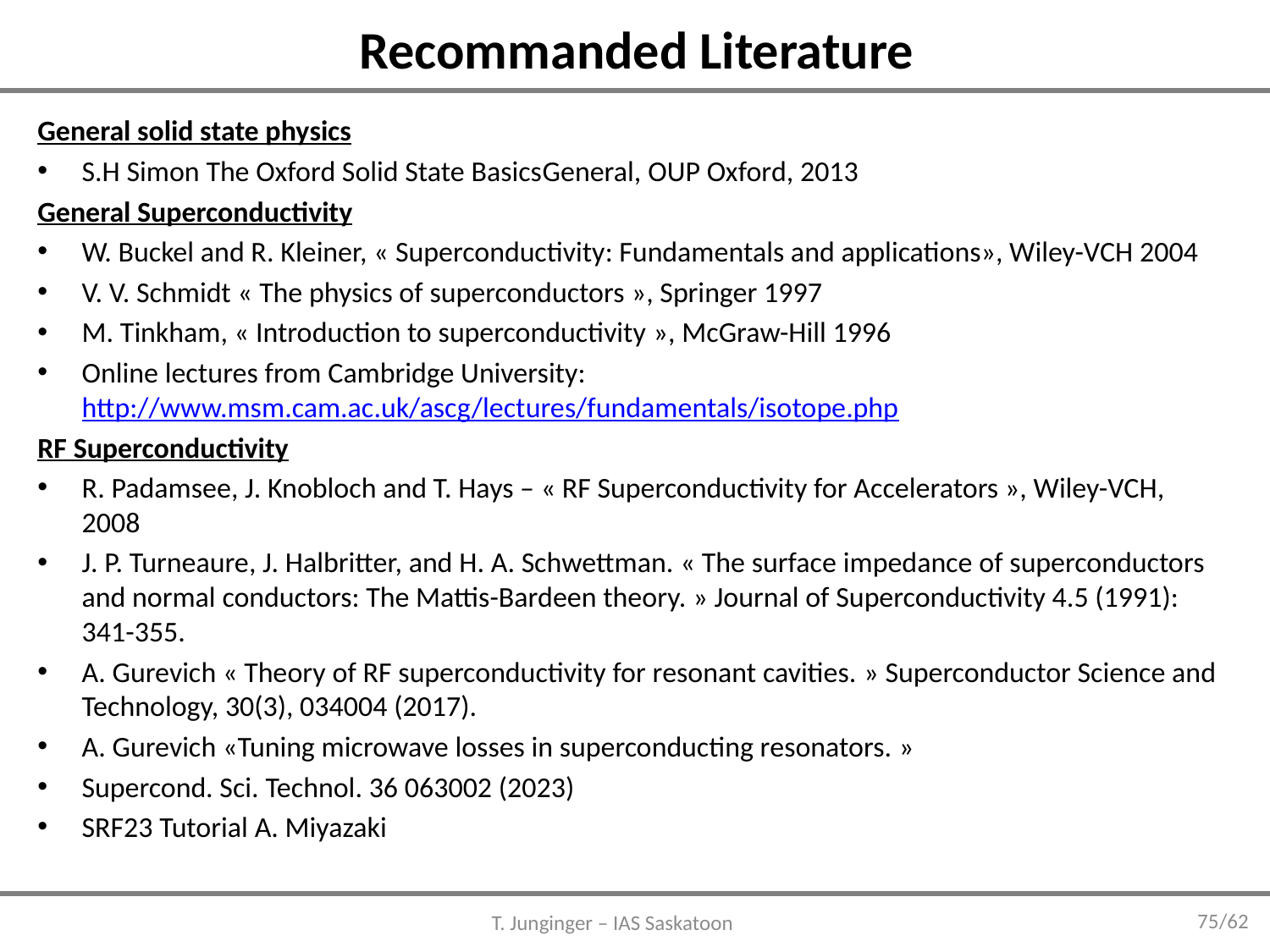

# Recommanded Literature
General solid state physics
S.H Simon The Oxford Solid State BasicsGeneral, OUP Oxford, 2013
General Superconductivity
W. Buckel and R. Kleiner, « Superconductivity: Fundamentals and applications», Wiley-VCH 2004
V. V. Schmidt « The physics of superconductors », Springer 1997
M. Tinkham, « Introduction to superconductivity », McGraw-Hill 1996
Online lectures from Cambridge University: http://www.msm.cam.ac.uk/ascg/lectures/fundamentals/isotope.php
RF Superconductivity
R. Padamsee, J. Knobloch and T. Hays – « RF Superconductivity for Accelerators », Wiley-VCH, 2008
J. P. Turneaure, J. Halbritter, and H. A. Schwettman. « The surface impedance of superconductors and normal conductors: The Mattis-Bardeen theory. » Journal of Superconductivity 4.5 (1991): 341-355.
A. Gurevich « Theory of RF superconductivity for resonant cavities. » Superconductor Science and Technology, 30(3), 034004 (2017).
A. Gurevich «Tuning microwave losses in superconducting resonators. »
Supercond. Sci. Technol. 36 063002 (2023)
SRF23 Tutorial A. Miyazaki

75/62
T. Junginger – IAS Saskatoon